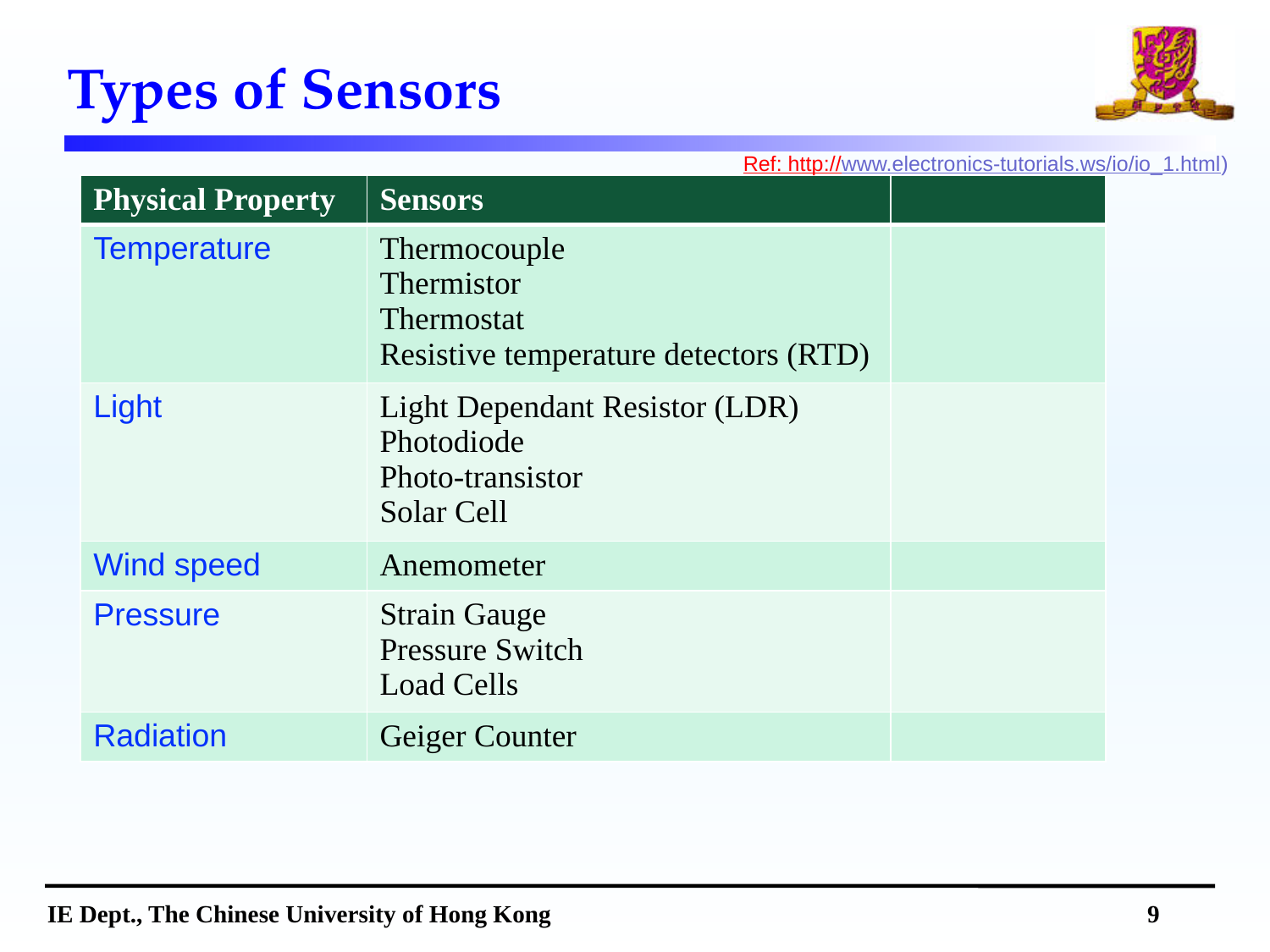

# Types of Sensors
Ref: http://www.electronics-tutorials.ws/io/io_1.html)
| Physical Property | Sensors |  |
| --- | --- | --- |
| Temperature | Thermocouple Thermistor Thermostat Resistive temperature detectors (RTD) |  |
| Light | Light Dependant Resistor (LDR) Photodiode Photo-transistor Solar Cell |  |
| Wind speed | Anemometer |  |
| Pressure | Strain Gauge Pressure Switch Load Cells |  |
| Radiation | Geiger Counter |  |
IE Dept., The Chinese University of Hong Kong                                                                                                 9